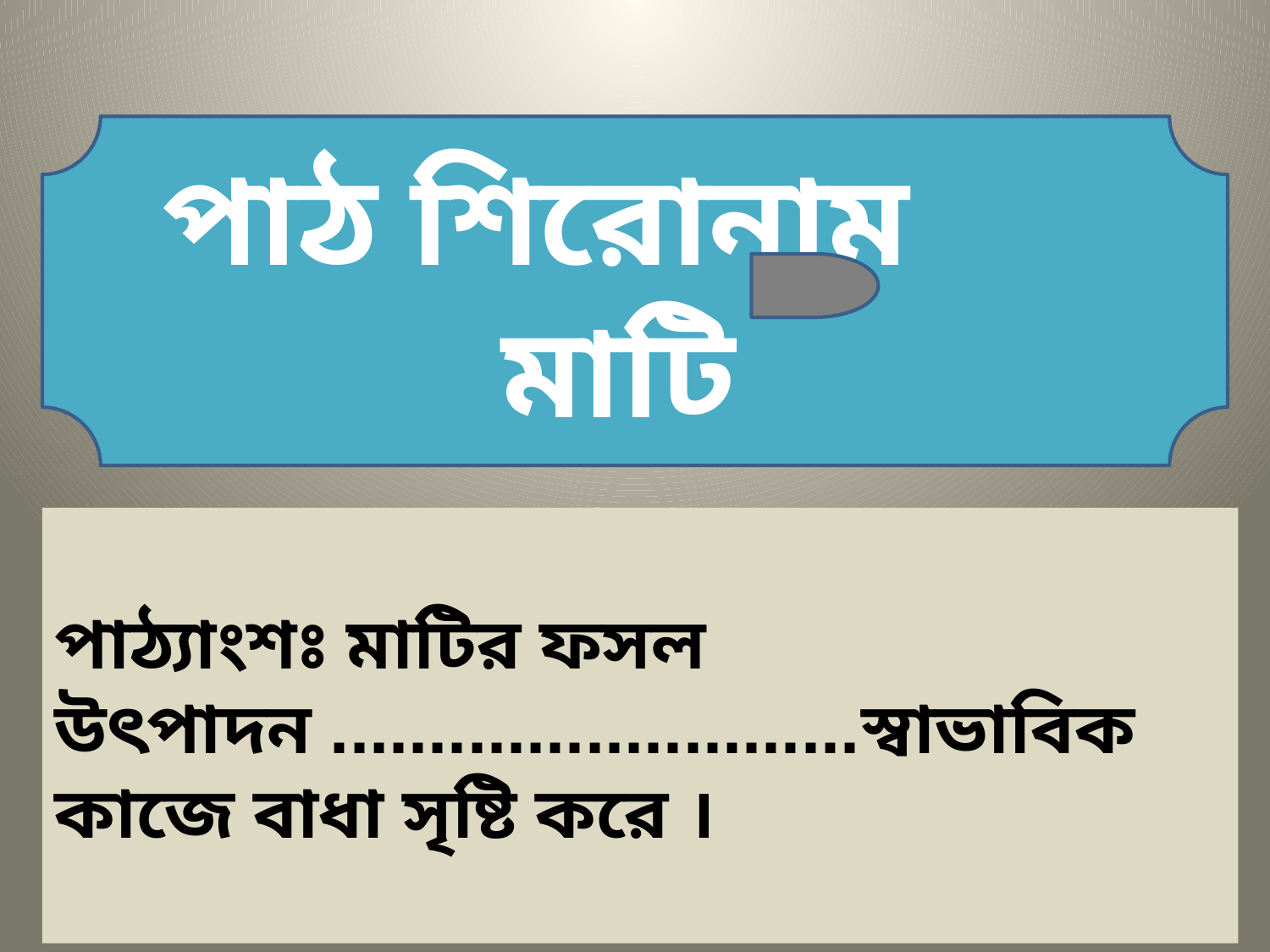

পাঠ শিরোনাম       মাটি

পাঠ্যাংশঃ মাটির ফসল উৎপাদন ...........................স্বাভাবিক কাজে বাধা সৃষ্টি করে ।